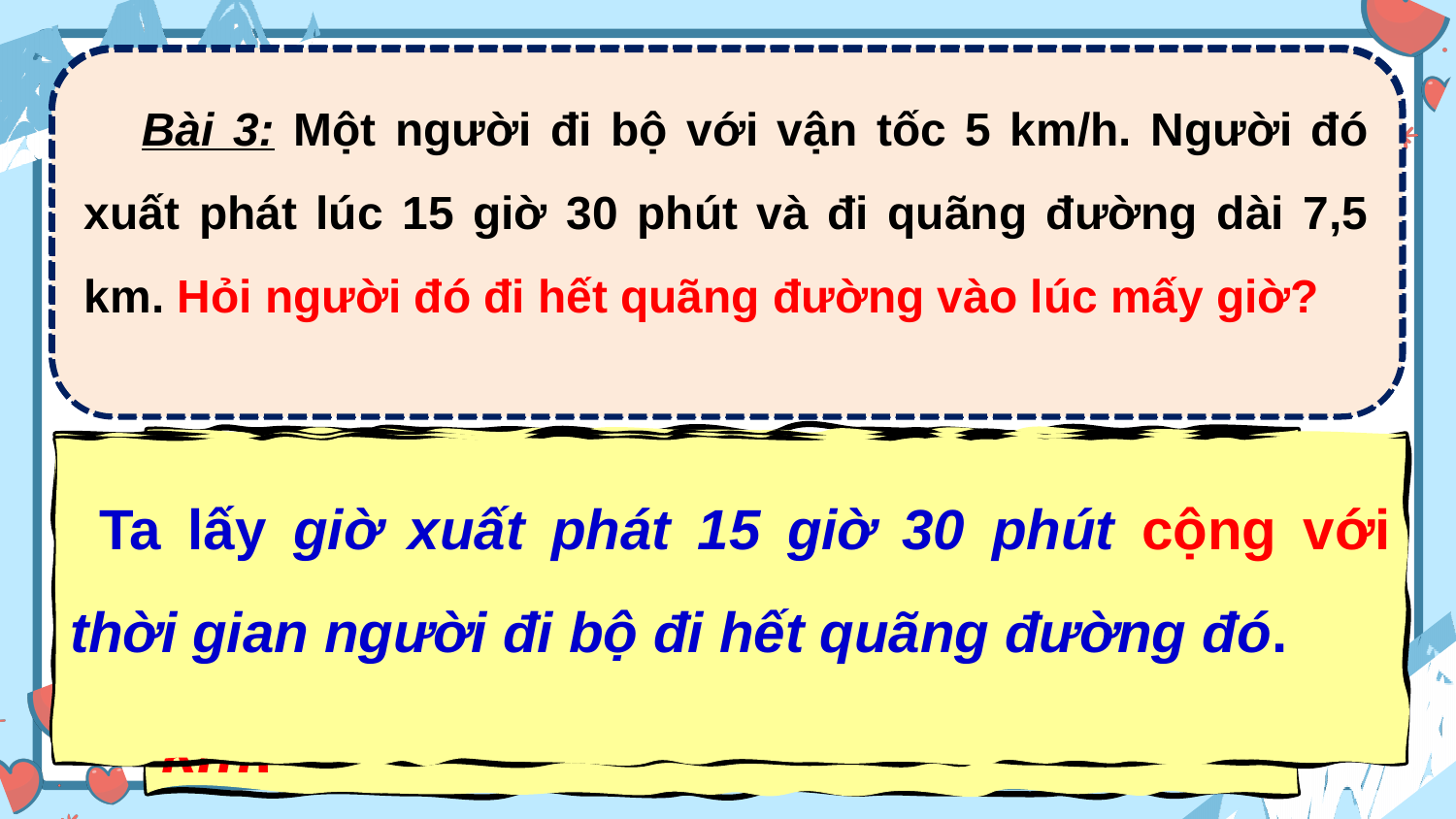

Bài 3: Một người đi bộ với vận tốc 5 km/h. Người đó xuất phát lúc 15 giờ 30 phút và đi quãng đường dài 7,5 km. Hỏi người đó đi hết quãng đường vào lúc mấy giờ?

   Bài 3: Một người đi bộ với vận tốc 5 km/h. Người đó xuất phát lúc 15 giờ 30 phút và đi quãng đường dài 7,5 km. Hỏi người đó đi hết quãng đường vào lúc mấy giờ?

   Bài 3: Một người đi bộ với vận tốc 5 km/h. Người đó xuất phát lúc 15 giờ 30 phút và đi quãng đường dài 7,5 km. Hỏi người đó đi hết quãng đường vào lúc mấy giờ?

    Ta phải tính được thời gian người đi bộ đi hết quãng đường dài 7,5 km.
 Sau khi biết được thời gian người đi bộ đi hết quãng đường đó, muốn biết được người đó đi hết quãng đường vào lúc mấy giờ, ta làm thế nào?
 Ta lấy giờ xuất phát 15 giờ 30 phút cộng với thời gian người đi bộ đi hết quãng đường đó.

     Muốn biết người đó đi hết quãng đường vào lúc mấy giờ, ta làm thế nào?